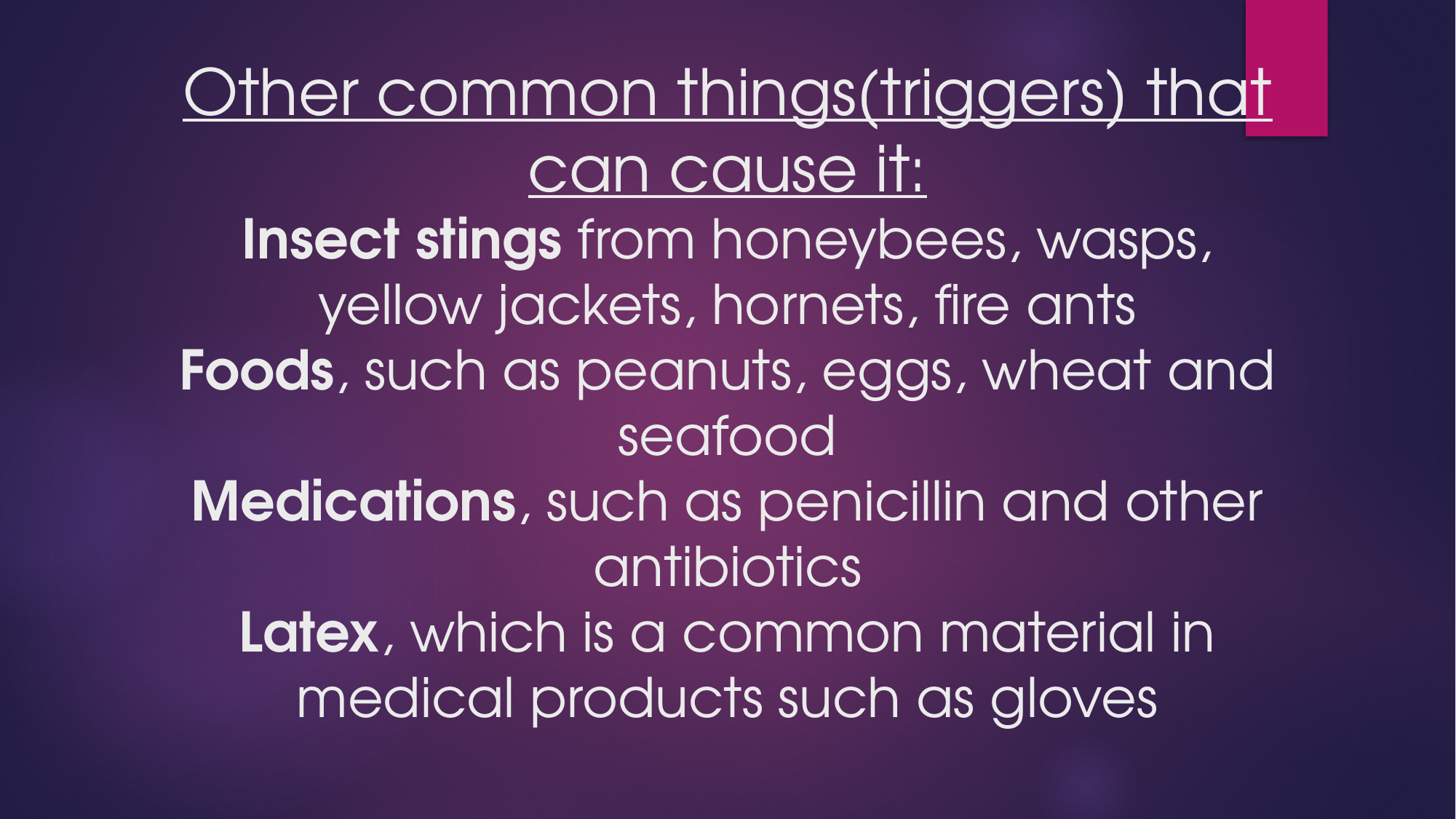

# Other common things(triggers) that can cause it: Insect stings from honeybees, wasps, yellow jackets, hornets, fire ants Foods, such as peanuts, eggs, wheat and seafood Medications, such as penicillin and other antibiotics Latex, which is a common material in medical products such as gloves